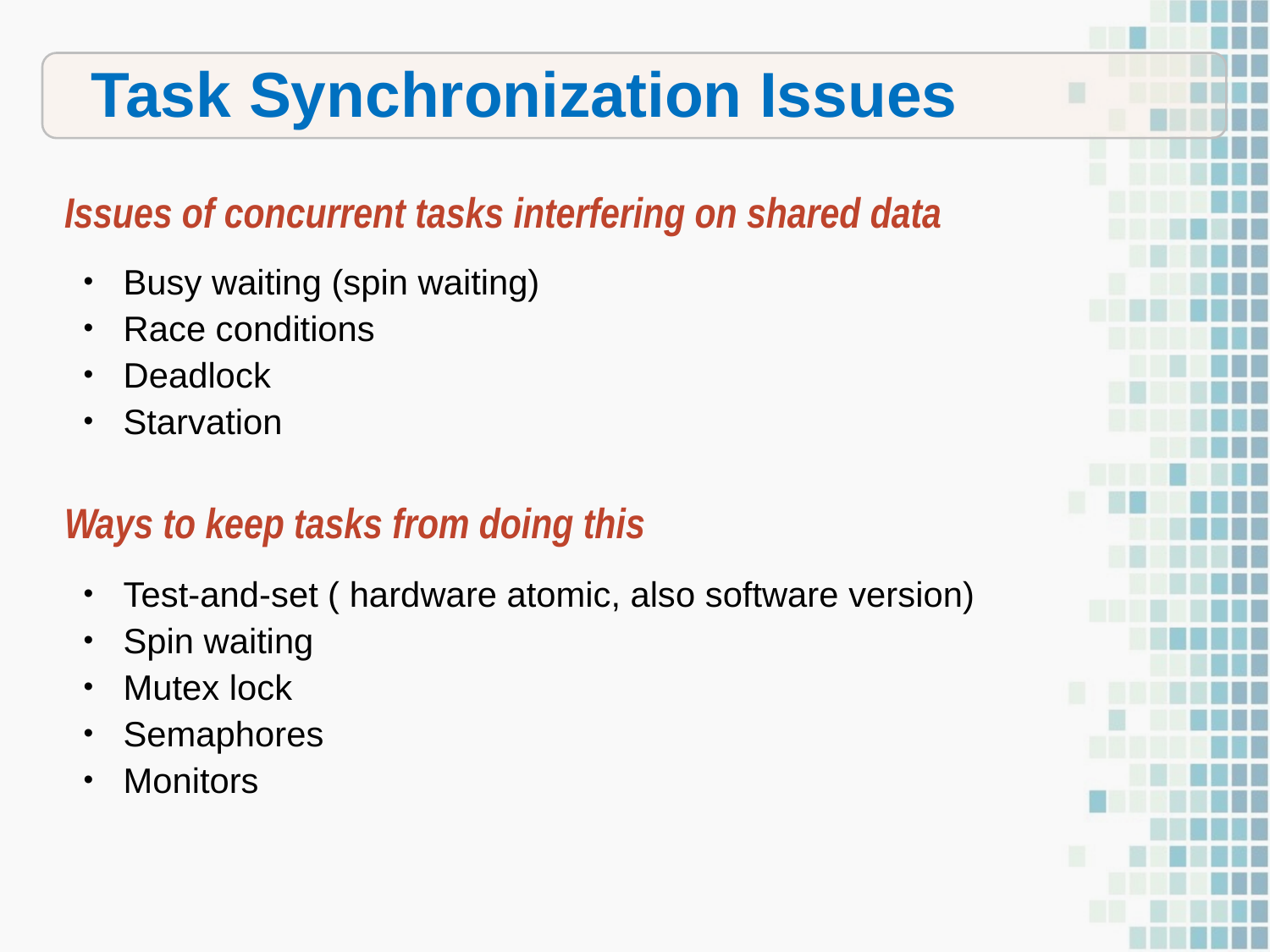

Task Synchronization Issues

Issues of concurrent tasks interfering on shared data
Busy waiting (spin waiting)
Race conditions
Deadlock
Starvation
Ways to keep tasks from doing this
Test-and-set ( hardware atomic, also software version)
Spin waiting
Mutex lock
Semaphores
Monitors